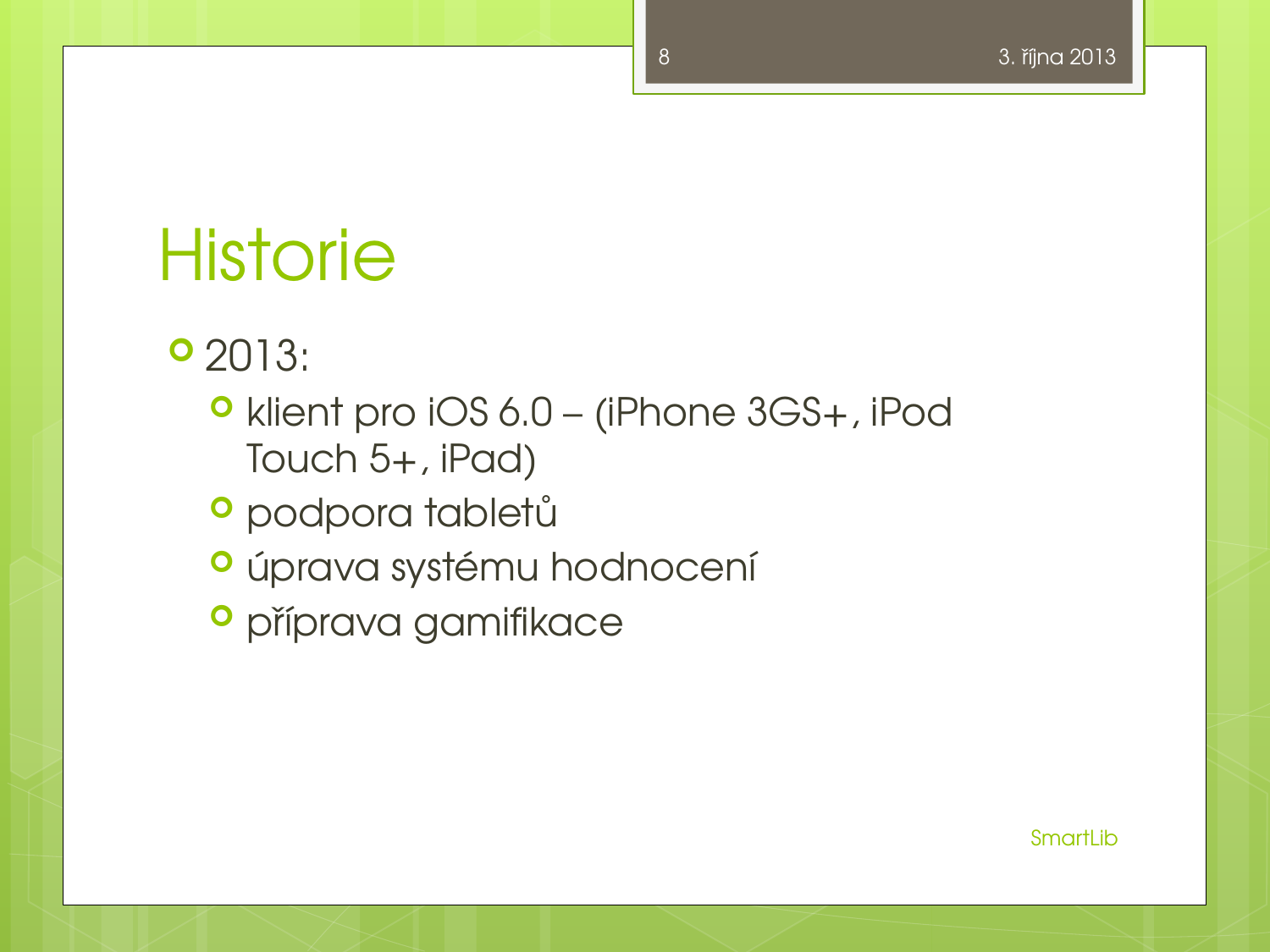

8
3. října 2013
# Historie
2013:
klient pro iOS 6.0 – (iPhone 3GS+, iPod Touch 5+, iPad)
podpora tabletů
úprava systému hodnocení
příprava gamifikace
SmartLib